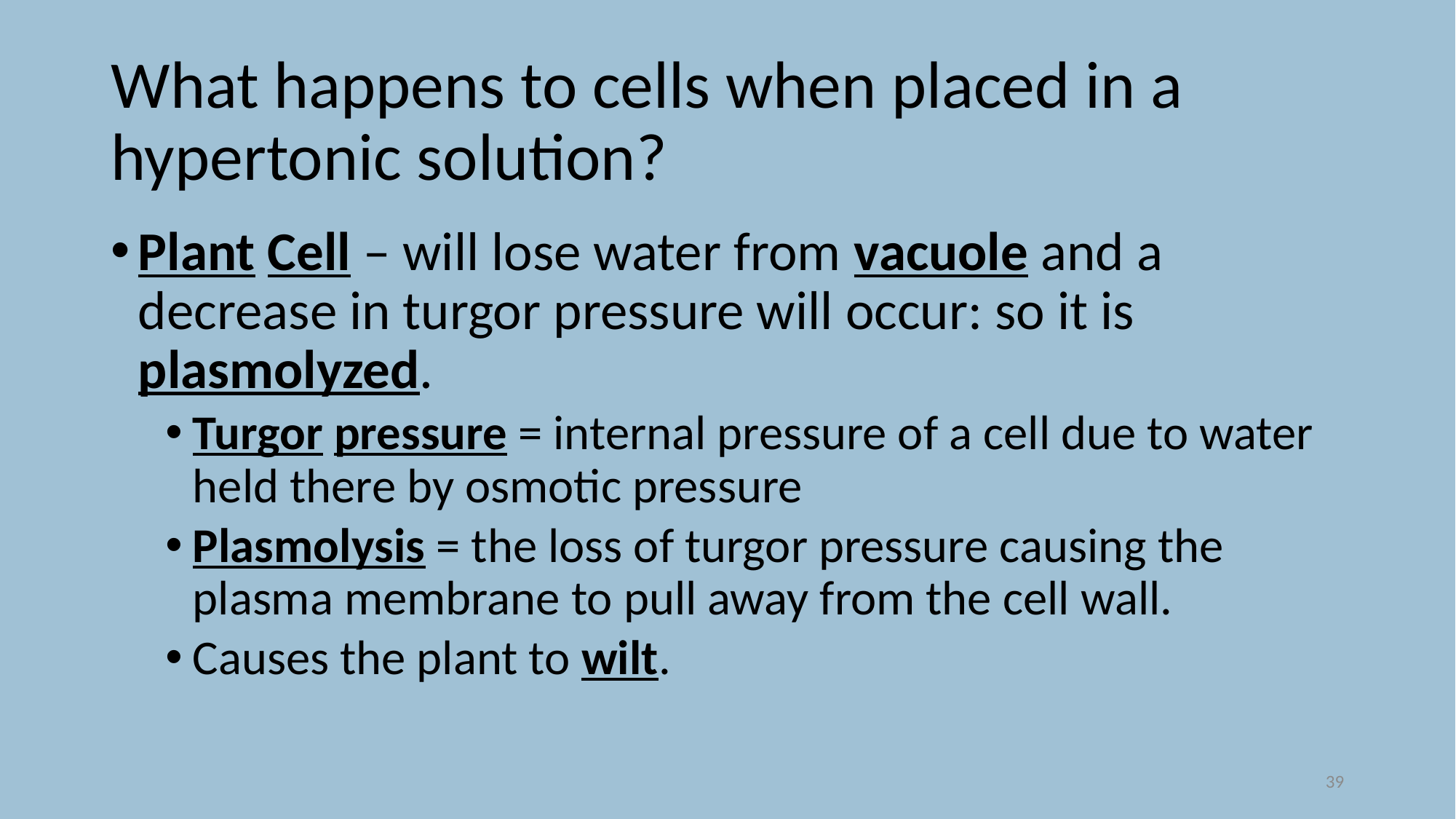

# What happens to cells when placed in a hypertonic solution?
Plant Cell – will lose water from vacuole and a decrease in turgor pressure will occur: so it is plasmolyzed.
Turgor pressure = internal pressure of a cell due to water held there by osmotic pressure
Plasmolysis = the loss of turgor pressure causing the plasma membrane to pull away from the cell wall.
Causes the plant to wilt.
39